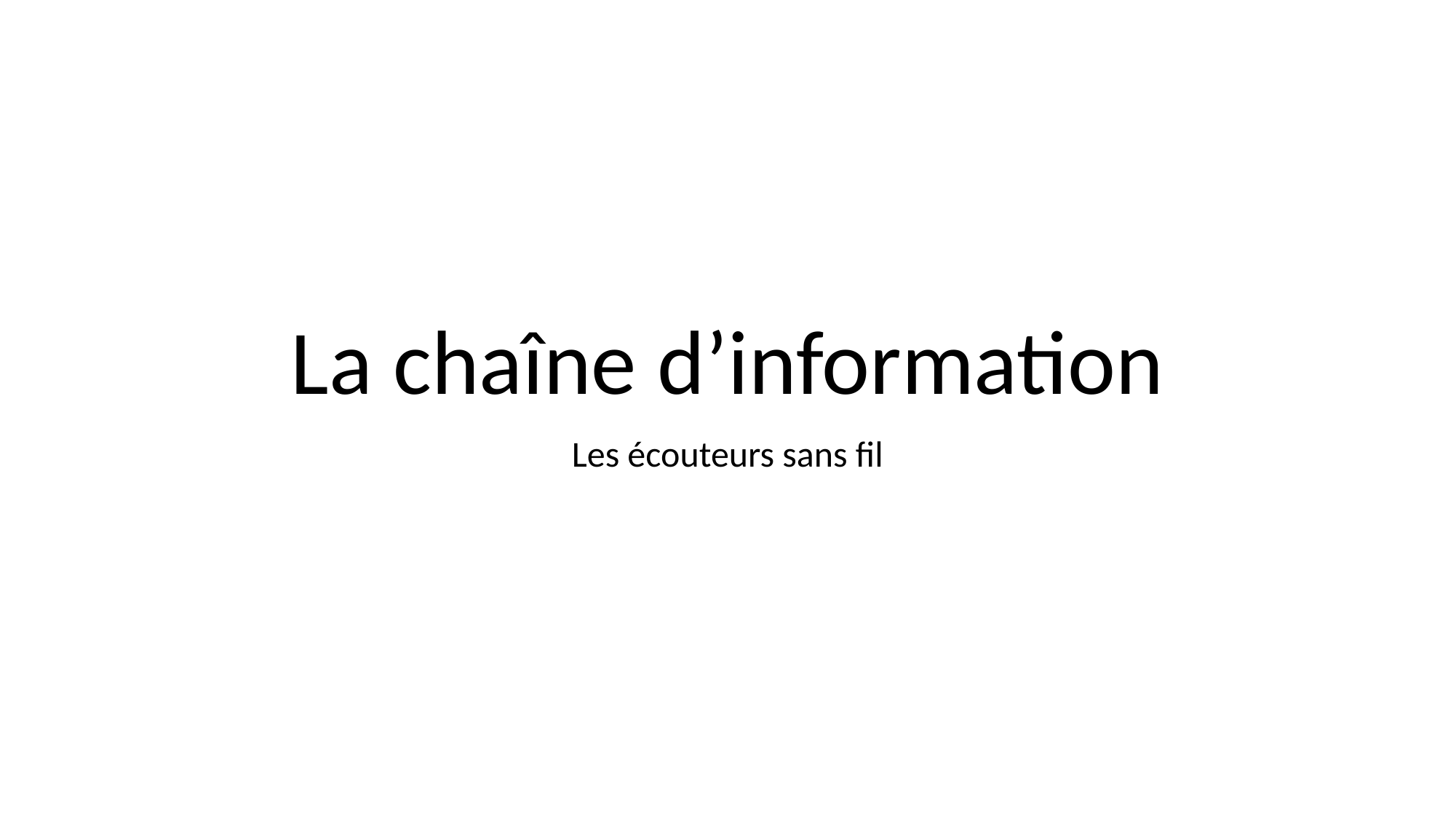

# La chaîne d’information
Les écouteurs sans fil